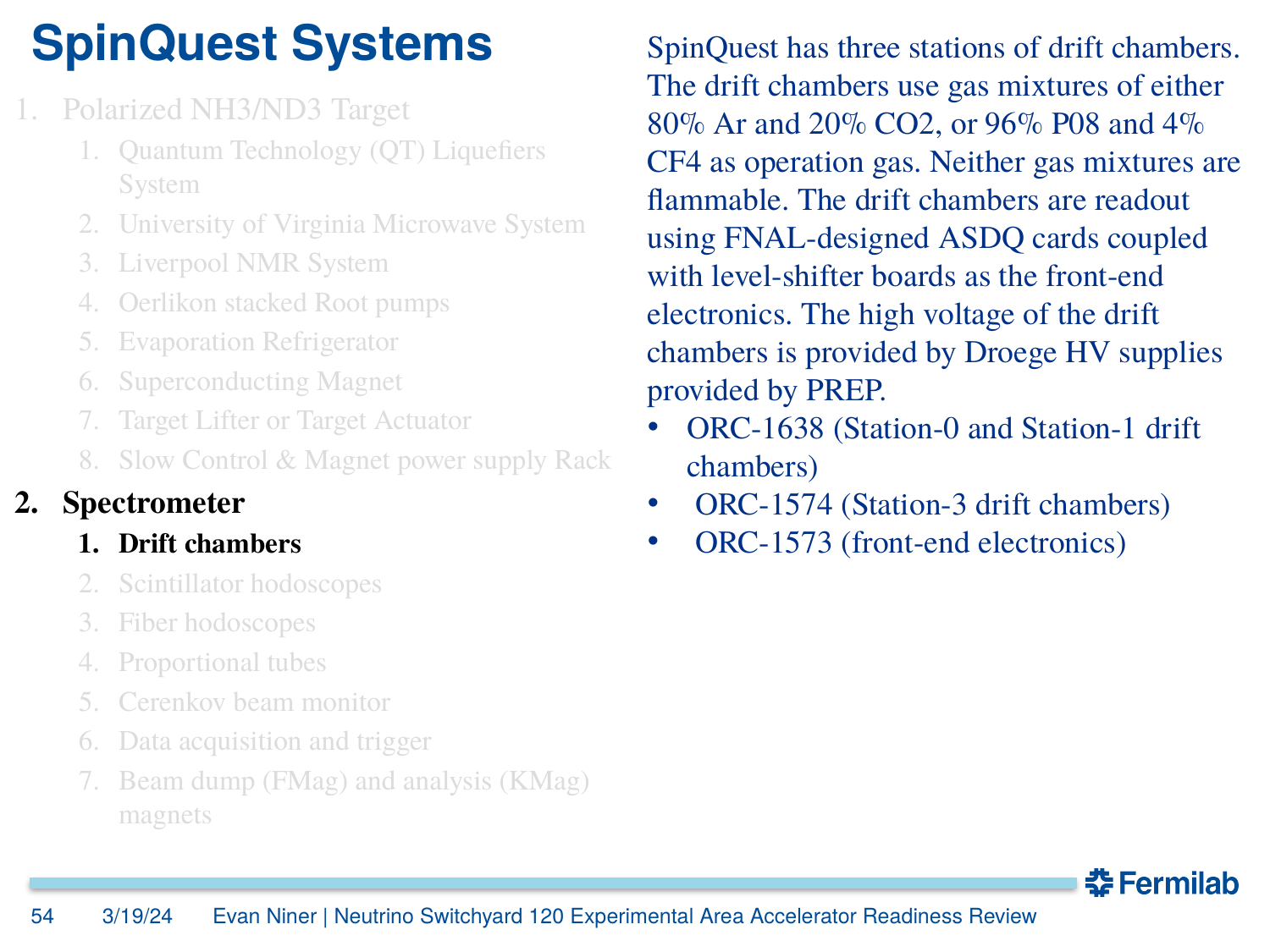

# SpinQuest Systems
SpinQuest has three stations of drift chambers. The drift chambers use gas mixtures of either 80% Ar and 20% CO2, or 96% P08 and 4% CF4 as operation gas. Neither gas mixtures are flammable. The drift chambers are readout using FNAL-designed ASDQ cards coupled with level-shifter boards as the front-end electronics. The high voltage of the drift chambers is provided by Droege HV supplies provided by PREP.
ORC-1638 (Station-0 and Station-1 drift chambers)
 ORC-1574 (Station-3 drift chambers)
 ORC-1573 (front-end electronics)

Polarized NH3/ND3 Target
Quantum Technology (QT) Liquefiers System
University of Virginia Microwave System
Liverpool NMR System
Oerlikon stacked Root pumps
Evaporation Refrigerator
Superconducting Magnet
Target Lifter or Target Actuator
Slow Control & Magnet power supply Rack
Spectrometer
Drift chambers
Scintillator hodoscopes
Fiber hodoscopes
Proportional tubes
Cerenkov beam monitor
Data acquisition and trigger
Beam dump (FMag) and analysis (KMag) magnets

54
3/19/24
Evan Niner | Neutrino Switchyard 120 Experimental Area Accelerator Readiness Review